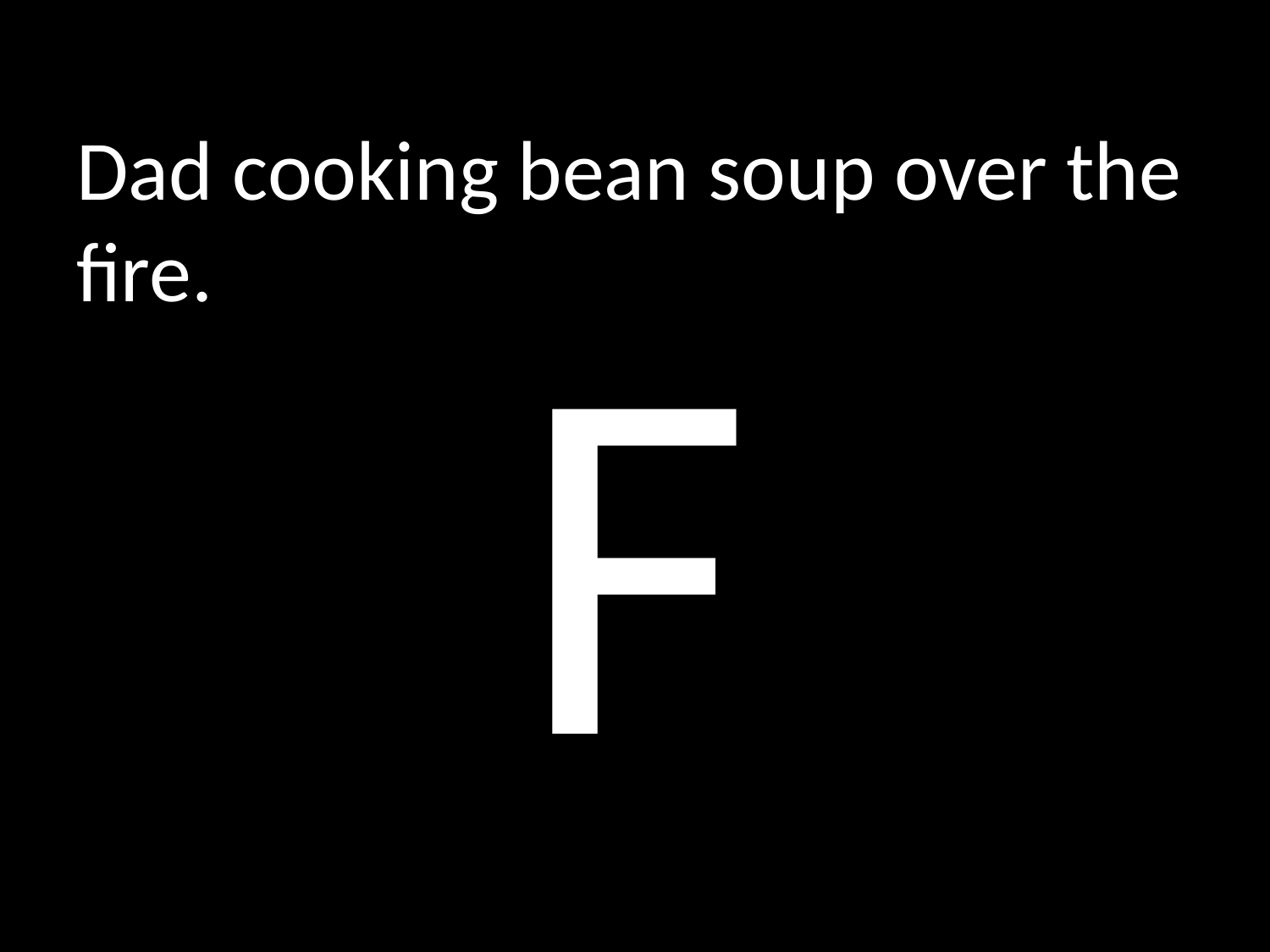

# Dad cooking bean soup over the fire.
F